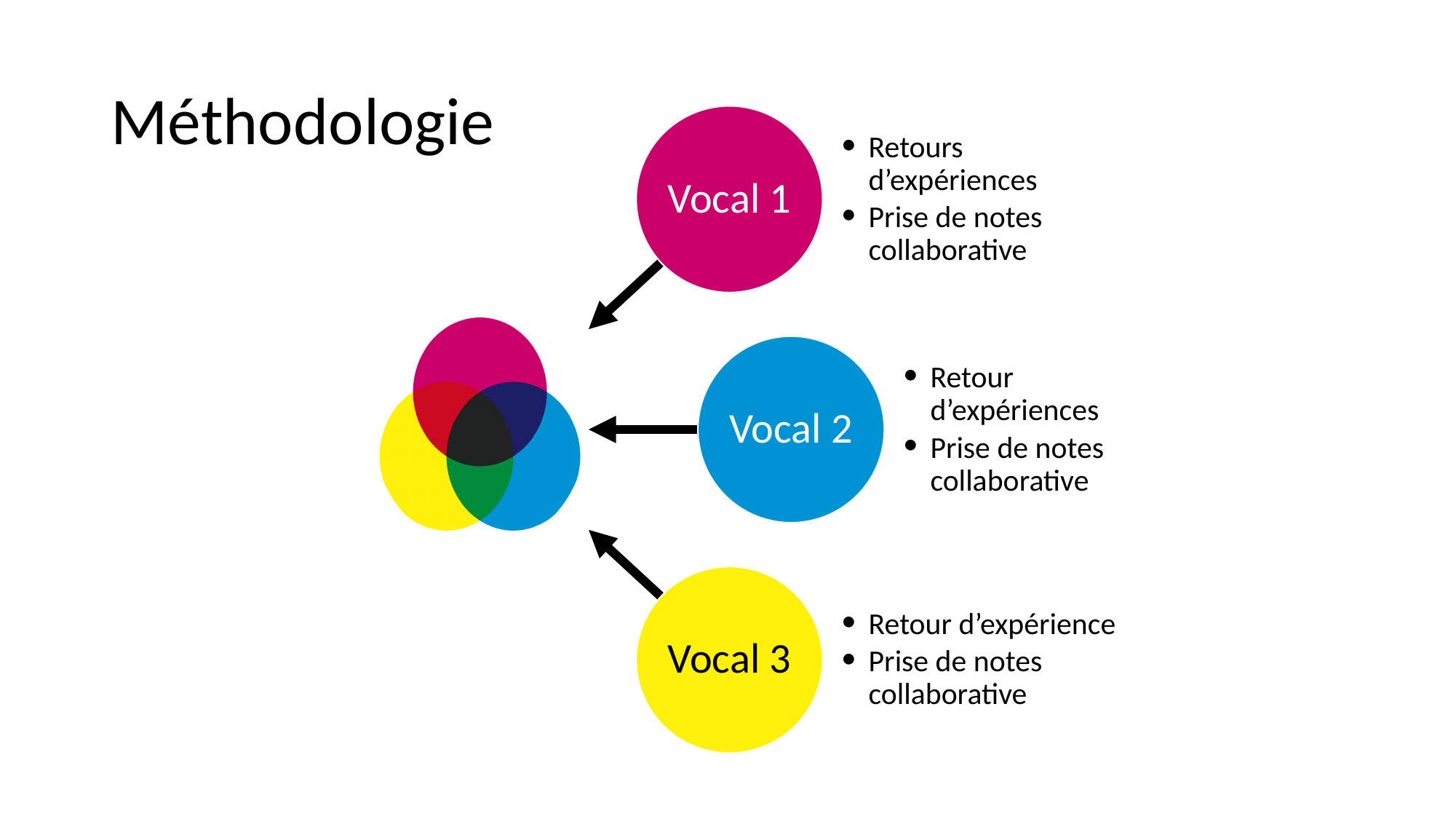

# Méthodologie

Retours d’expériences
Prise de notes collaborative
Vocal 1

Retour d’expériences
Prise de notes collaborative
Vocal 2

Retour d’expérience
Prise de notes collaborative
Vocal 3